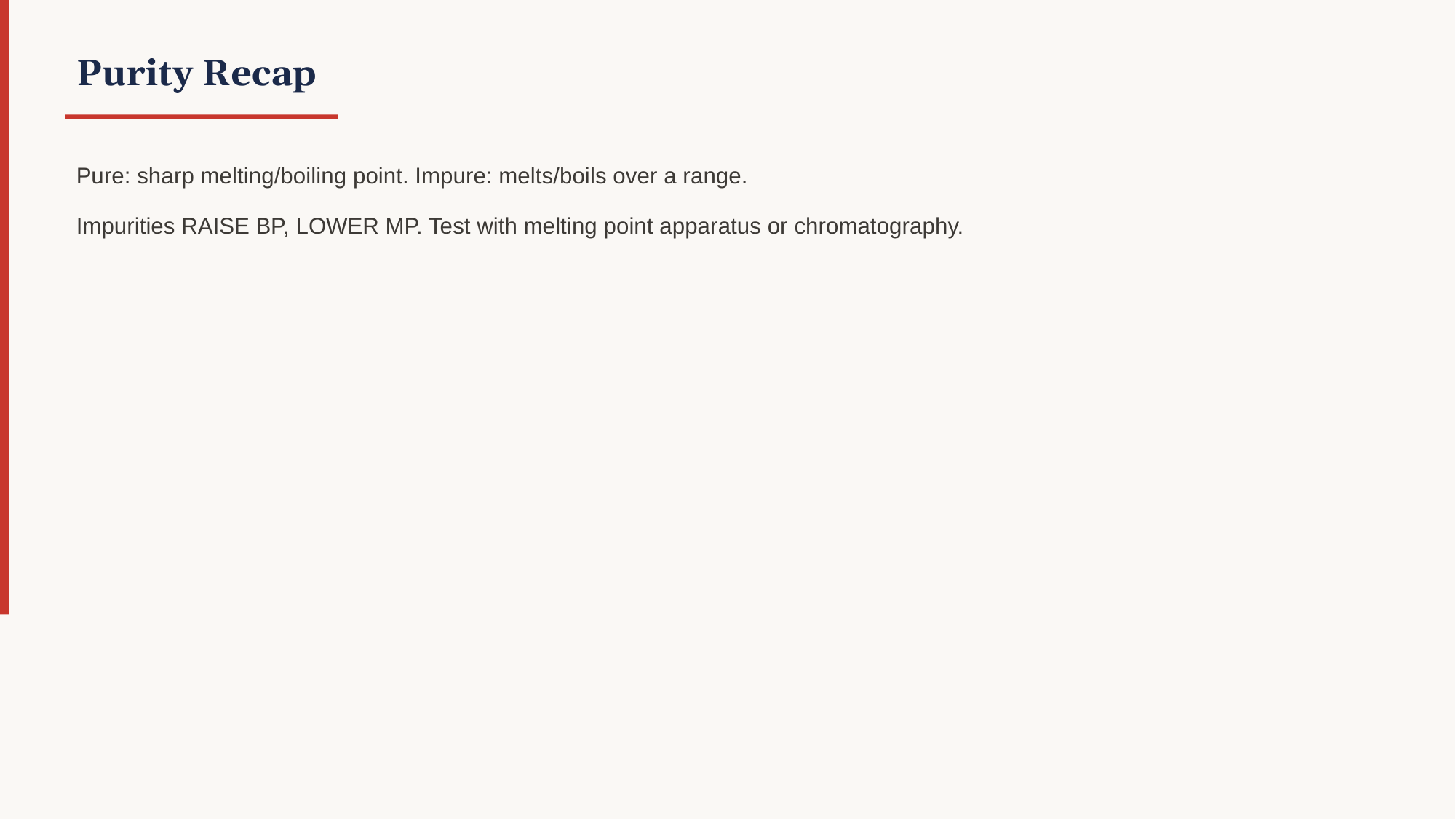

Purity Recap

Pure: sharp melting/boiling point. Impure: melts/boils over a range.
Impurities RAISE BP, LOWER MP. Test with melting point apparatus or chromatography.